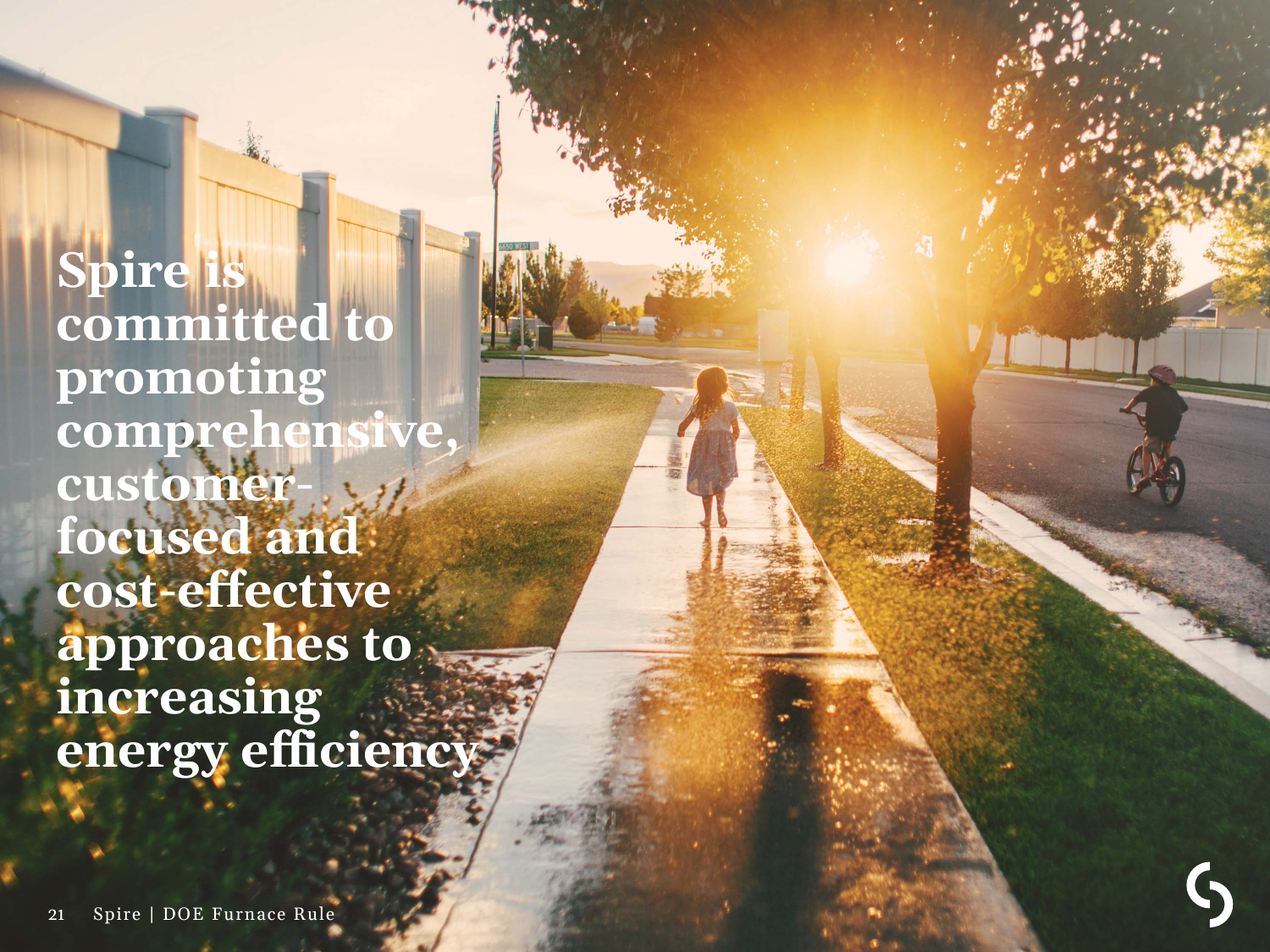

# Spire is committed to promoting comprehensive, customer-focused and cost-effective approaches to increasing energy efficiency
21
Spire | DOE Furnace Rule